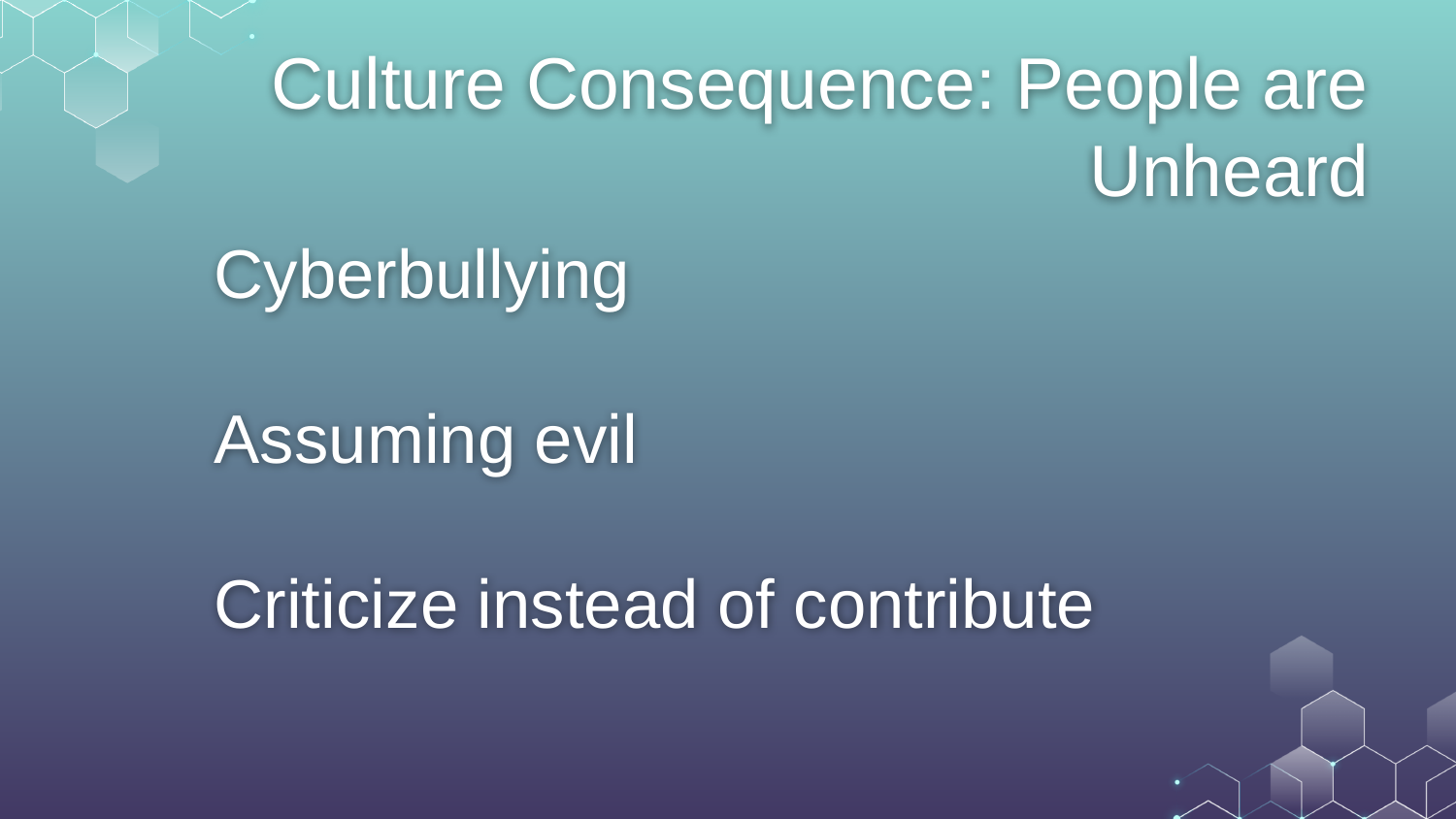

# Culture Consequence: People are Unheard
Cyberbullying

Assuming evil

Criticize instead of contribute